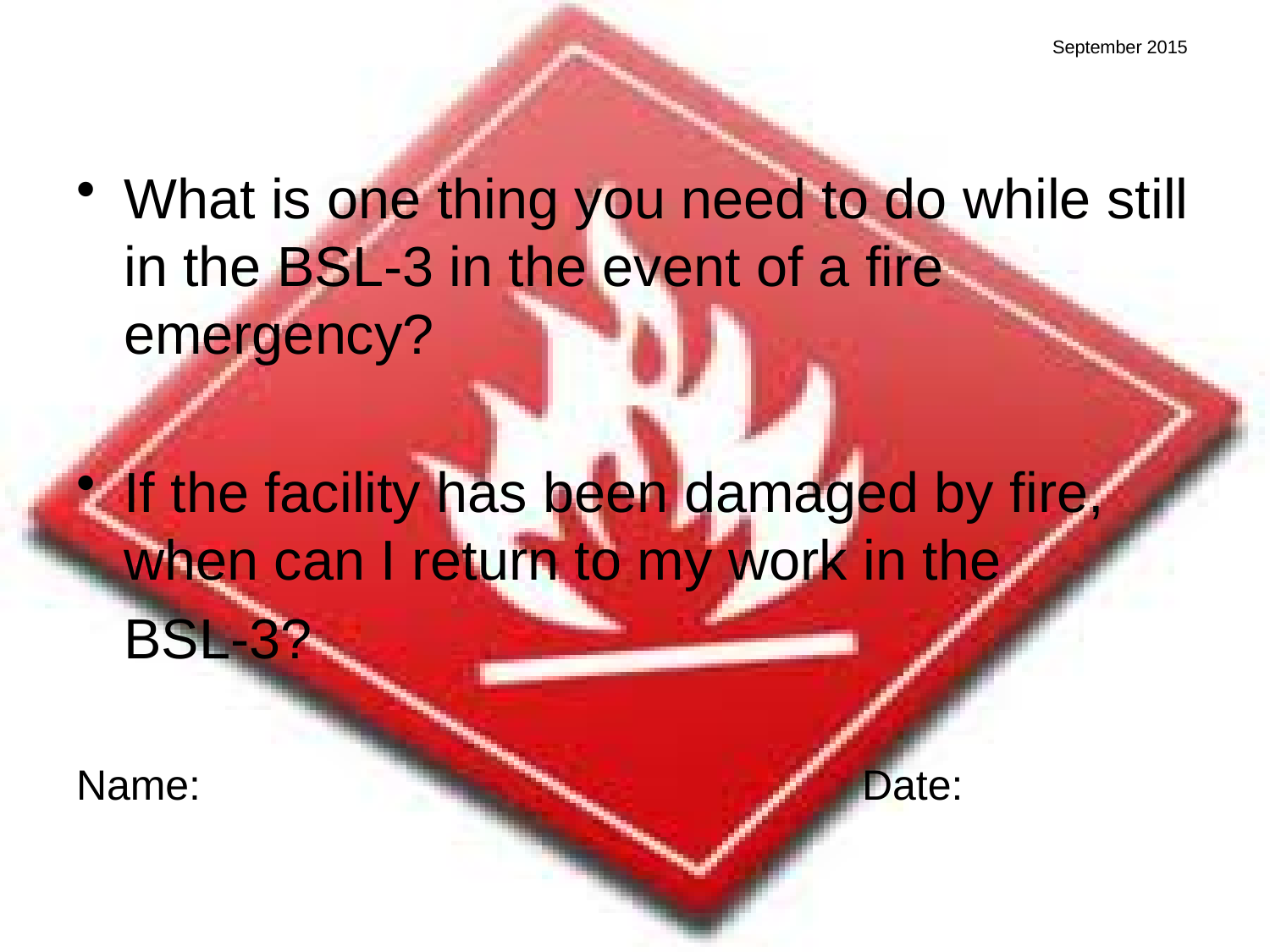

September 2015
What is one thing you need to do while still in the BSL-3 in the event of a fire emergency?

If the facility has been damaged by fire, when can I return to my work in the
	BSL-3?

Name:                                                        Date: